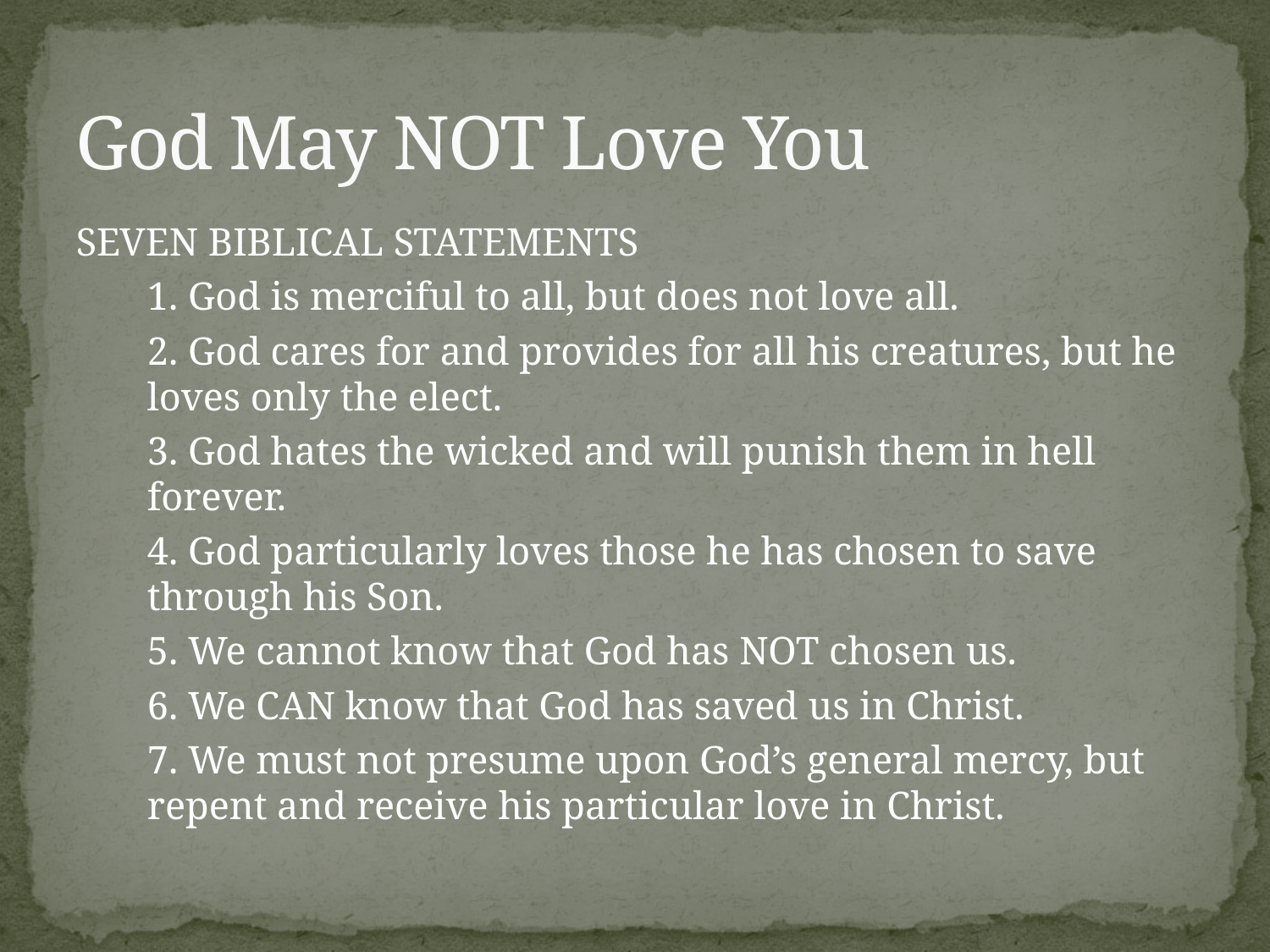

# God May NOT Love You
SEVEN BIBLICAL STATEMENTS
	1. God is merciful to all, but does not love all.
	2. God cares for and provides for all his creatures, but he 	loves only the elect.
	3. God hates the wicked and will punish them in hell 	forever.
	4. God particularly loves those he has chosen to save 	through his Son.
	5. We cannot know that God has NOT chosen us.
	6. We CAN know that God has saved us in Christ.
	7. We must not presume upon God’s general mercy, but 	repent and receive his particular love in Christ.